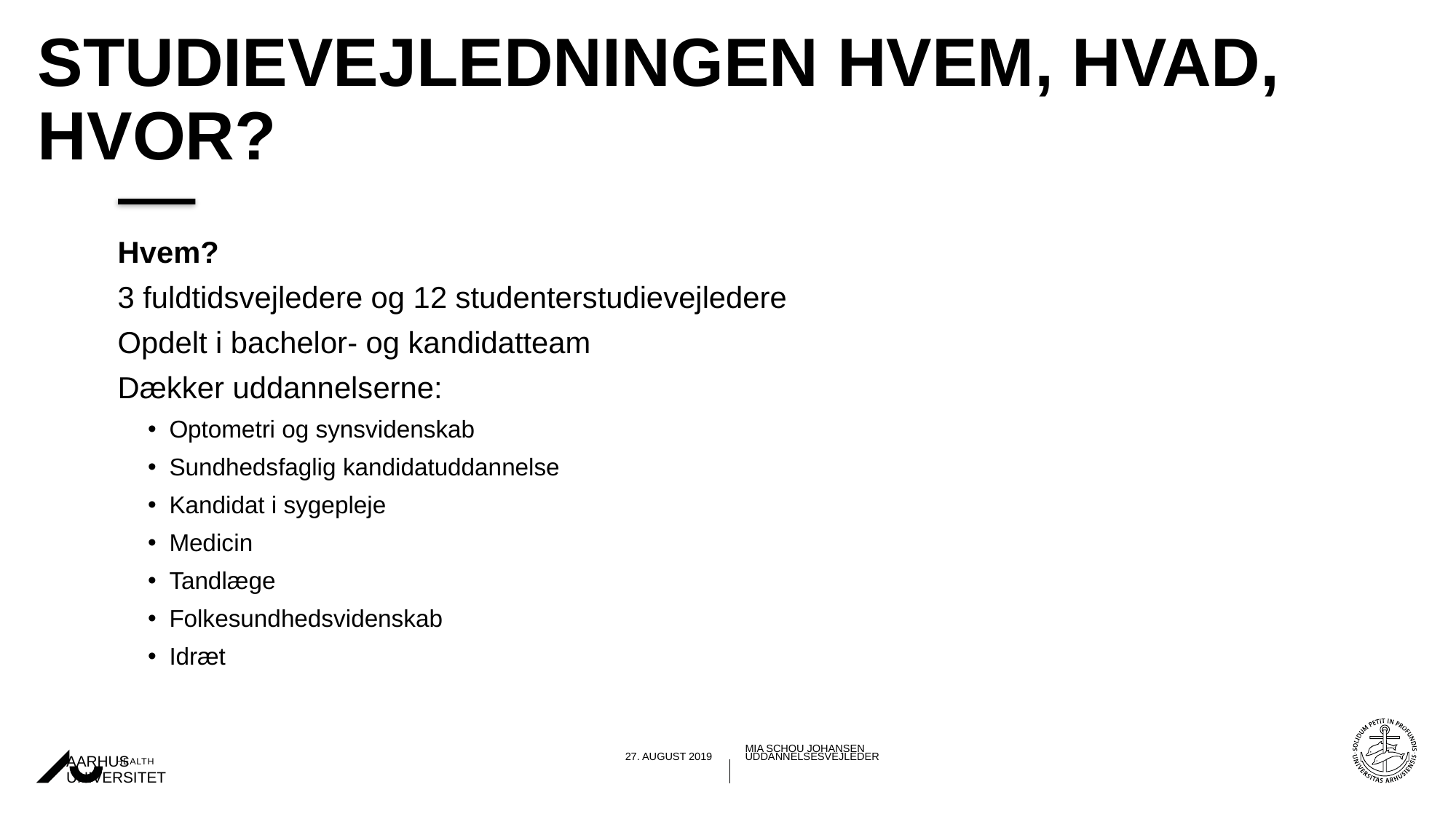

# Studievejledningen hvem, hvad, hvor?
Hvem?
3 fuldtidsvejledere og 12 studenterstudievejledere
Opdelt i bachelor- og kandidatteam
Dækker uddannelserne:
Optometri og synsvidenskab
Sundhedsfaglig kandidatuddannelse
Kandidat i sygepleje
Medicin
Tandlæge
Folkesundhedsvidenskab
Idræt